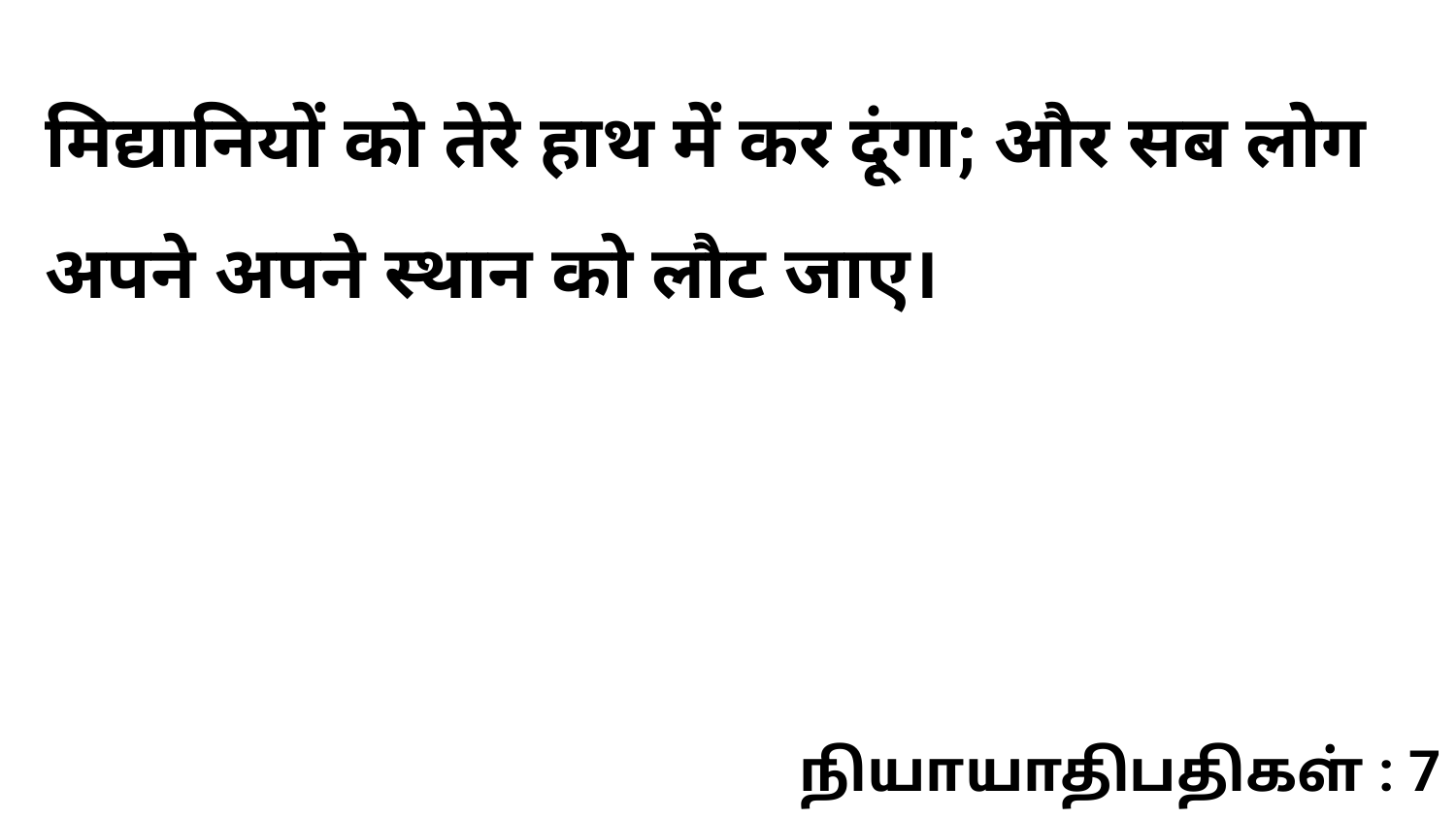

मिद्यानियों को तेरे हाथ में कर दूंगा; और सब लोग अपने अपने स्थान को लौट जाए।
நியாயாதிபதிகள் : 7